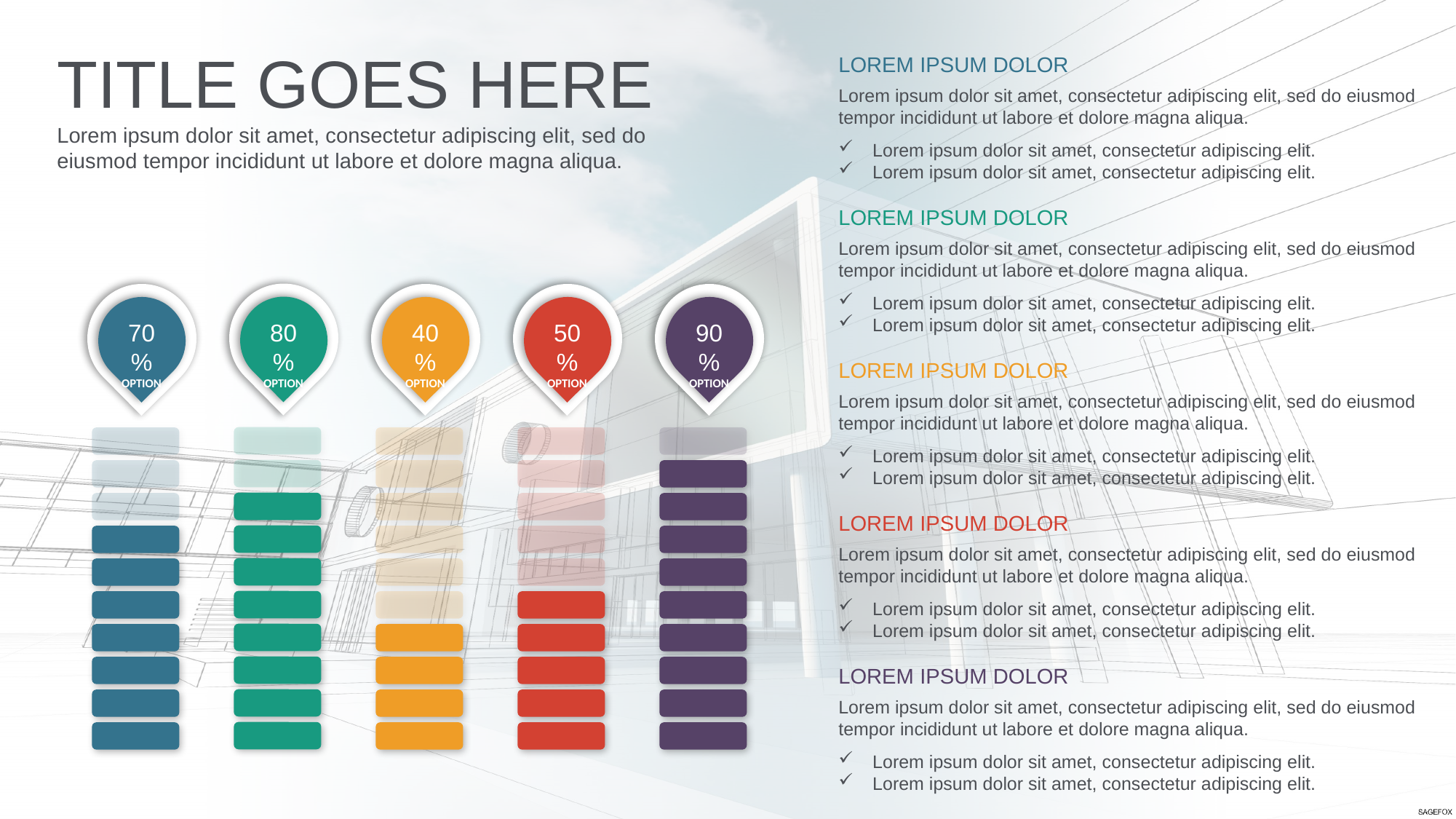

TITLE GOES HERE
Lorem ipsum dolor sit amet, consectetur adipiscing elit, sed do eiusmod tempor incididunt ut labore et dolore magna aliqua.
LOREM IPSUM DOLOR

Lorem ipsum dolor sit amet, consectetur adipiscing elit, sed do eiusmod tempor incididunt ut labore et dolore magna aliqua.

Lorem ipsum dolor sit amet, consectetur adipiscing elit.
Lorem ipsum dolor sit amet, consectetur adipiscing elit.
LOREM IPSUM DOLOR

Lorem ipsum dolor sit amet, consectetur adipiscing elit, sed do eiusmod tempor incididunt ut labore et dolore magna aliqua.

Lorem ipsum dolor sit amet, consectetur adipiscing elit.
Lorem ipsum dolor sit amet, consectetur adipiscing elit.

80%
OPTION

70%
OPTION

40%
OPTION

50%
OPTION

90%
OPTION
LOREM IPSUM DOLOR

Lorem ipsum dolor sit amet, consectetur adipiscing elit, sed do eiusmod tempor incididunt ut labore et dolore magna aliqua.

Lorem ipsum dolor sit amet, consectetur adipiscing elit.
Lorem ipsum dolor sit amet, consectetur adipiscing elit.

LOREM IPSUM DOLOR

Lorem ipsum dolor sit amet, consectetur adipiscing elit, sed do eiusmod tempor incididunt ut labore et dolore magna aliqua.

Lorem ipsum dolor sit amet, consectetur adipiscing elit.
Lorem ipsum dolor sit amet, consectetur adipiscing elit.

LOREM IPSUM DOLOR

Lorem ipsum dolor sit amet, consectetur adipiscing elit, sed do eiusmod tempor incididunt ut labore et dolore magna aliqua.

Lorem ipsum dolor sit amet, consectetur adipiscing elit.
Lorem ipsum dolor sit amet, consectetur adipiscing elit.